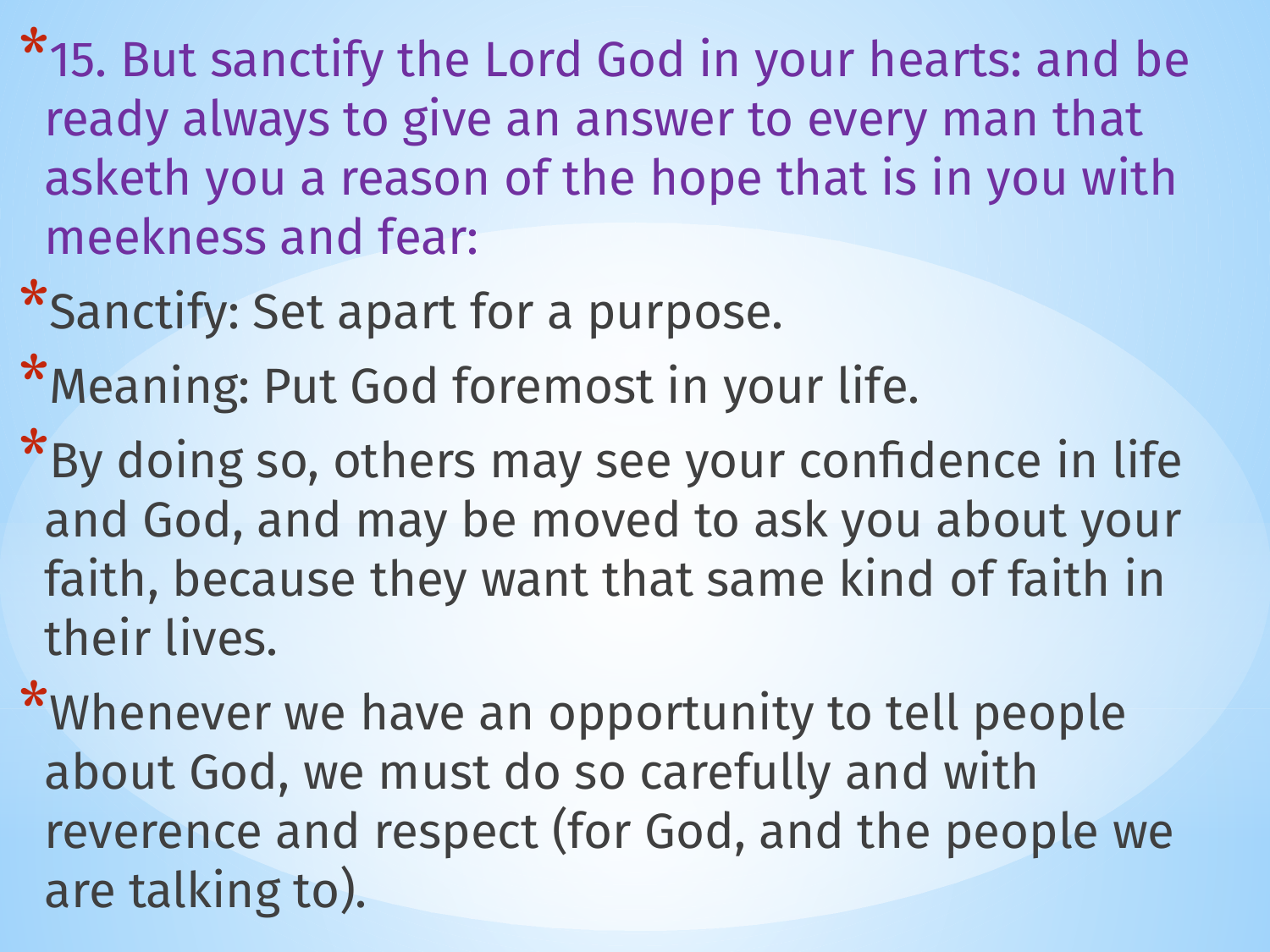

15. But sanctify the Lord God in your hearts: and be ready always to give an answer to every man that asketh you a reason of the hope that is in you with meekness and fear:
Sanctify: Set apart for a purpose.
Meaning: Put God foremost in your life.
By doing so, others may see your confidence in life and God, and may be moved to ask you about your faith, because they want that same kind of faith in their lives.
Whenever we have an opportunity to tell people about God, we must do so carefully and with reverence and respect (for God, and the people we are talking to).